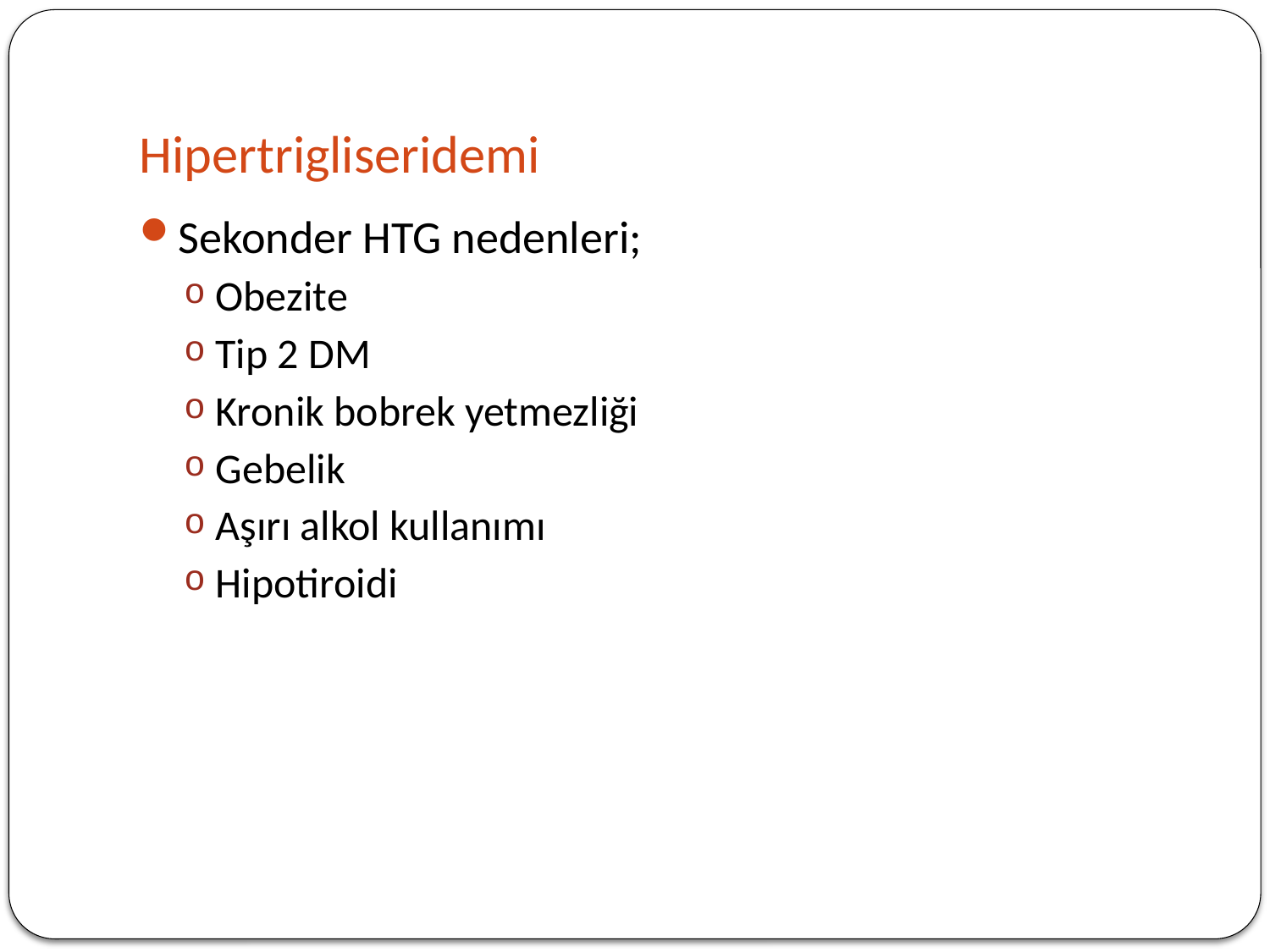

# Hipertrigliseridemi
Sekonder HTG nedenleri;
Obezite
Tip 2 DM
Kronik bobrek yetmezliği
Gebelik
Aşırı alkol kullanımı
Hipotiroidi